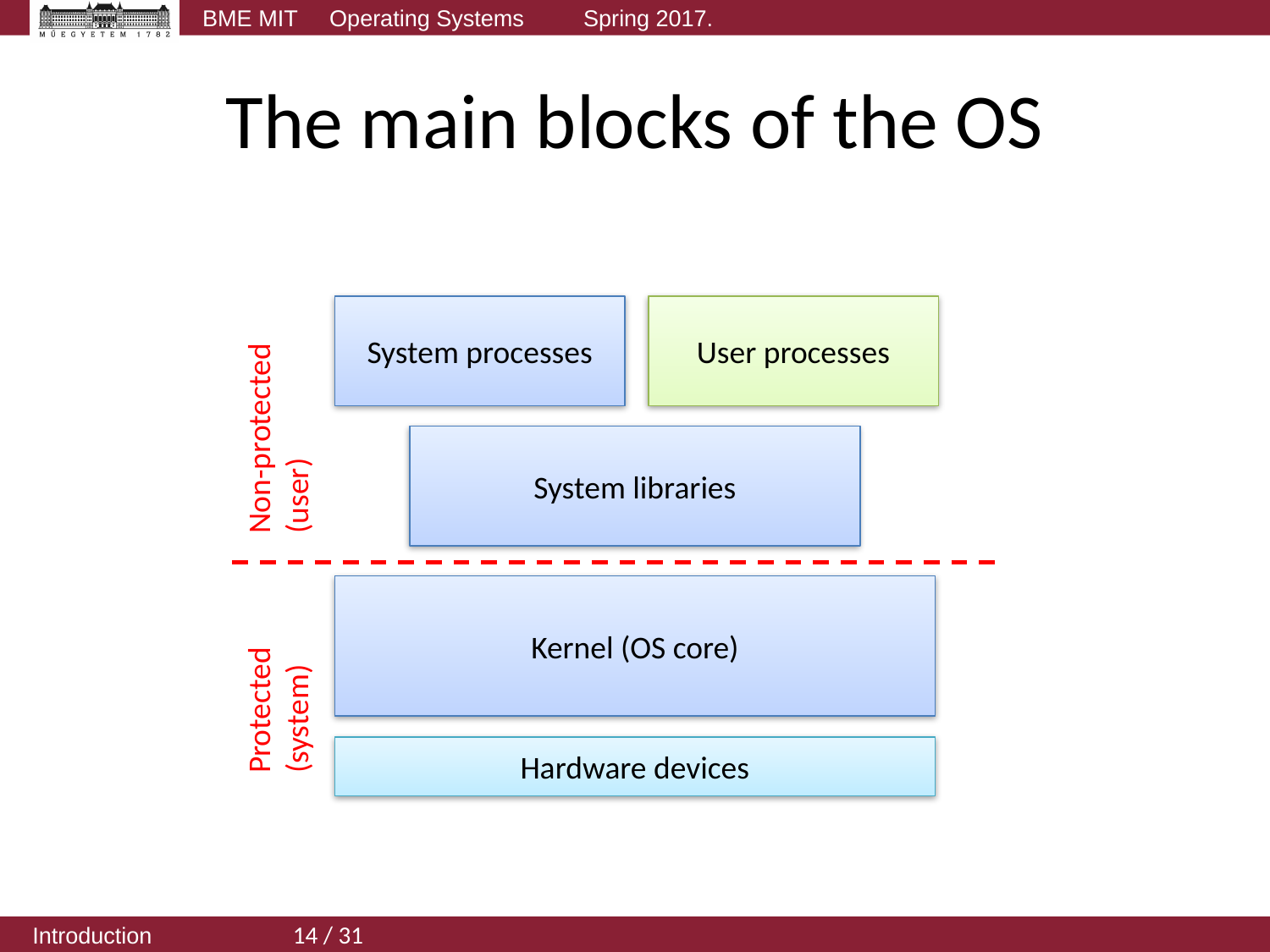

# The main blocks of the OS
System processes
User processes
Non-protected
(user)
System libraries
Kernel (OS core)
Protected
(system)
Hardware devices